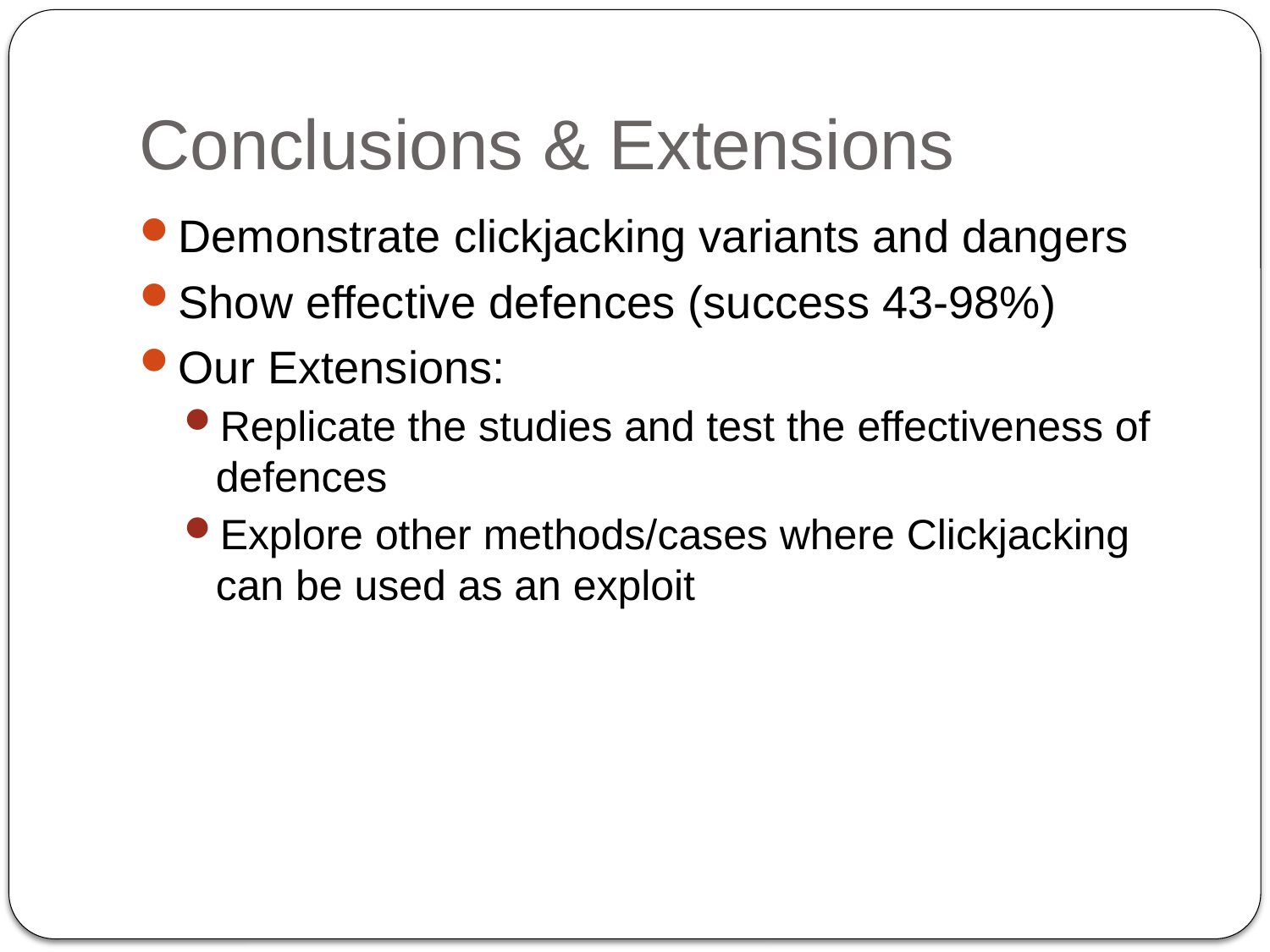

# Conclusions & Extensions
Demonstrate clickjacking variants and dangers
Show effective defences (success 43-98%)
Our Extensions:
Replicate the studies and test the effectiveness of defences
Explore other methods/cases where Clickjacking can be used as an exploit